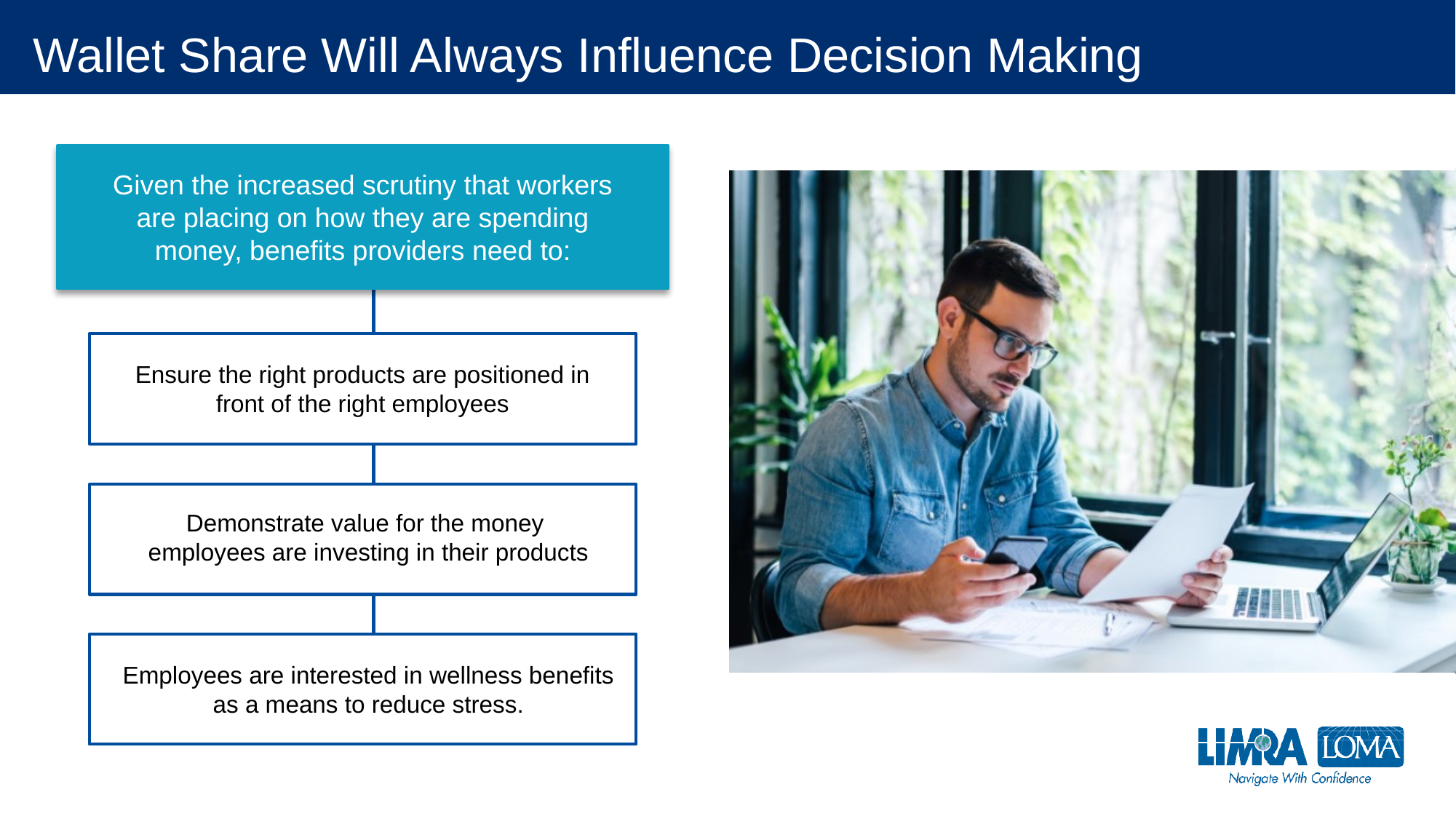

# Wallet Share Will Always Influence Decision Making

Given the increased scrutiny that workers are placing on how they are spending money, benefits providers need to:

Ensure the right products are positioned in front of the right employees

Demonstrate value for the money
employees are investing in their products

Employees are interested in wellness benefits as a means to reduce stress.